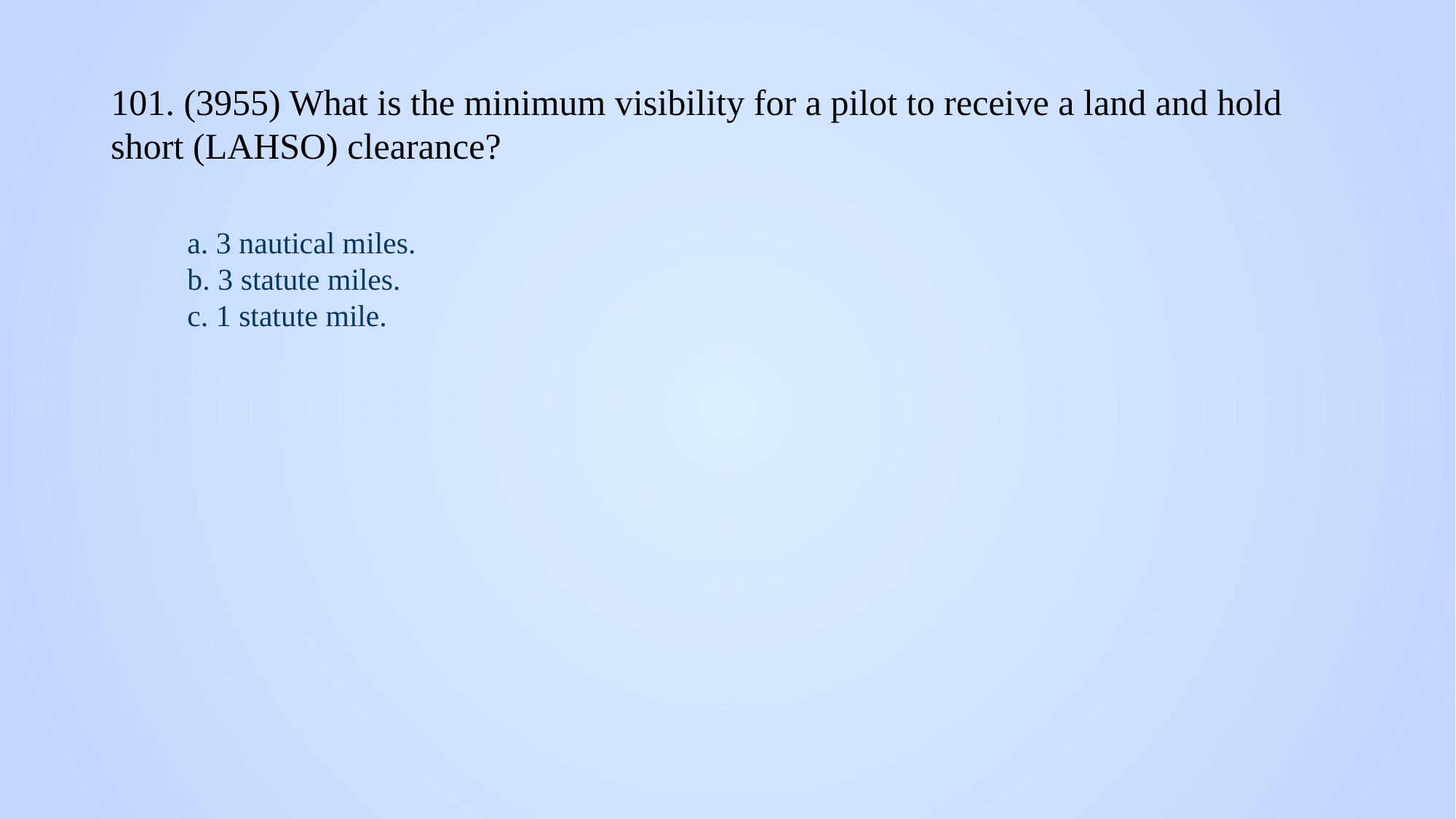

# 101. (3955) What is the minimum visibility for a pilot to receive a land and hold short (LAHSO) clearance?
a. 3 nautical miles.
b. 3 statute miles.
c. 1 statute mile.